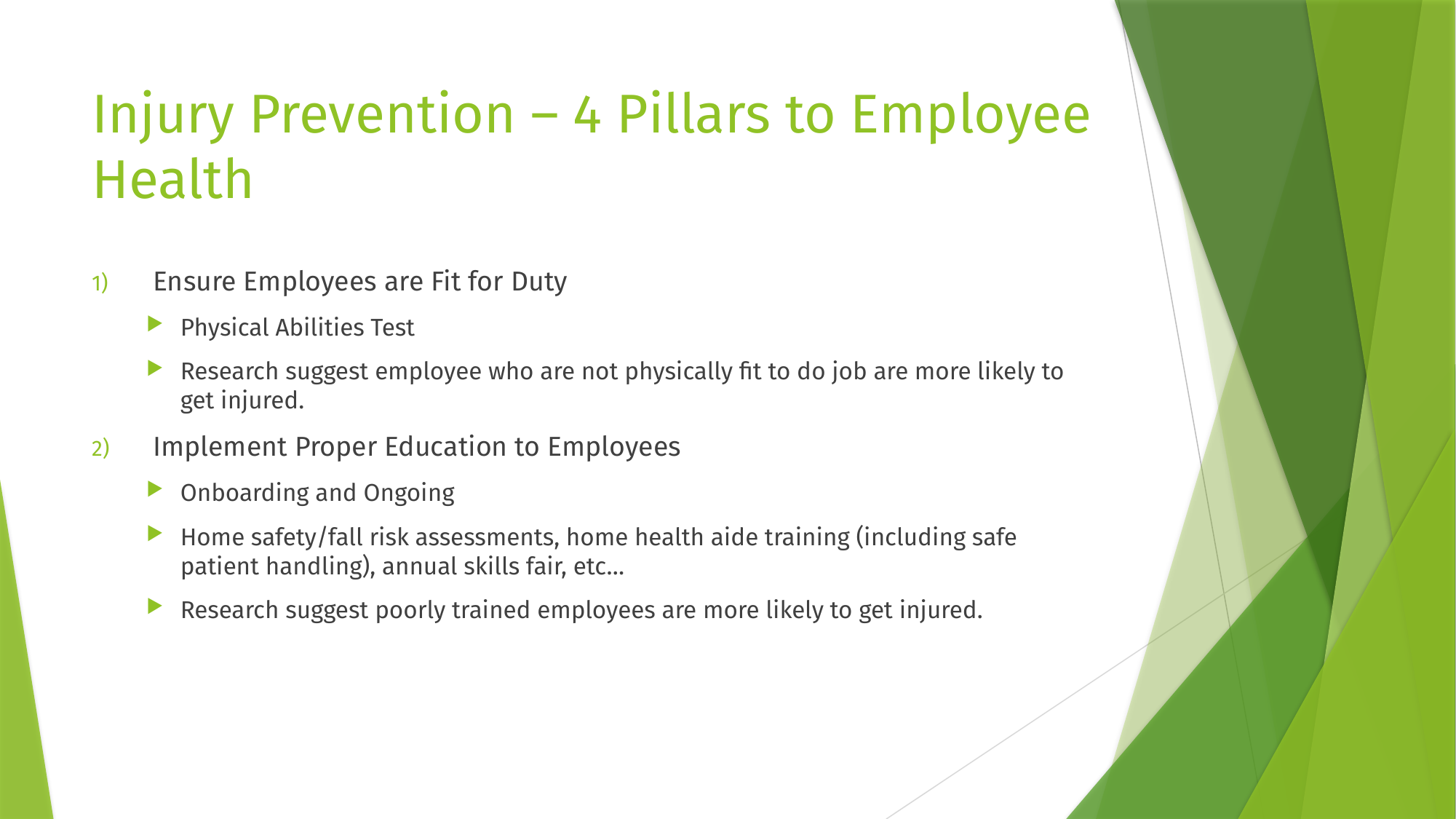

# Injury Prevention – 4 Pillars to Employee Health
Ensure Employees are Fit for Duty
Physical Abilities Test
Research suggest employee who are not physically fit to do job are more likely to get injured.
Implement Proper Education to Employees
Onboarding and Ongoing
Home safety/fall risk assessments, home health aide training (including safe patient handling), annual skills fair, etc…
Research suggest poorly trained employees are more likely to get injured.